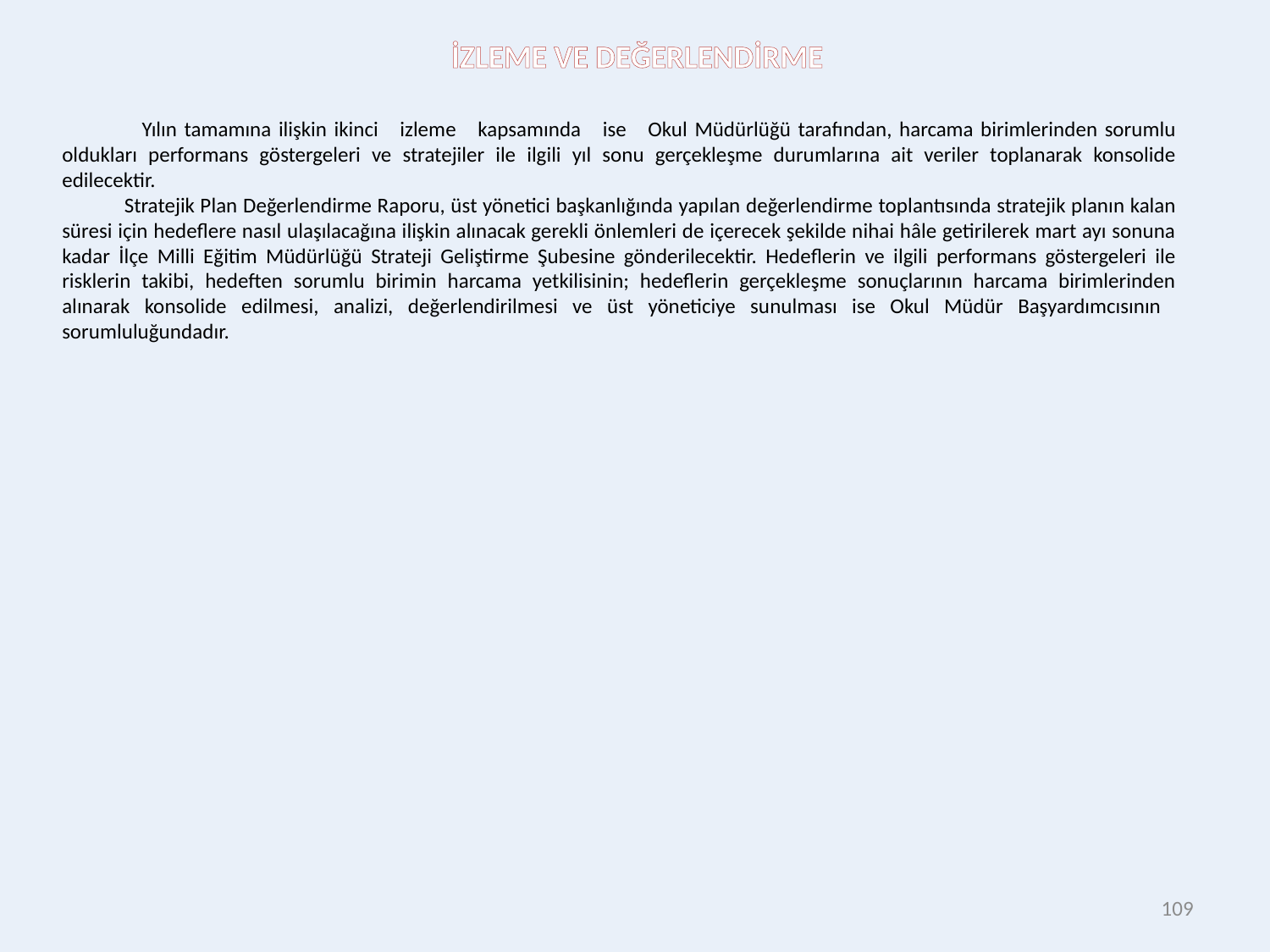

İZLEME VE DEĞERLENDİRME
           Yılın tamamına ilişkin ikinci   izleme   kapsamında   ise   Okul Müdürlüğü tarafından, harcama birimlerinden sorumlu oldukları performans göstergeleri ve stratejiler ile ilgili yıl sonu gerçekleşme durumlarına ait veriler toplanarak konsolide edilecektir.
           Stratejik Plan Değerlendirme Raporu, üst yönetici başkanlığında yapılan değerlendirme toplantısında stratejik planın kalan süresi için hedeflere nasıl ulaşılacağına ilişkin alınacak gerekli önlemleri de içerecek şekilde nihai hâle getirilerek mart ayı sonuna kadar İlçe Milli Eğitim Müdürlüğü Strateji Geliştirme Şubesine gönderilecektir. Hedeflerin ve ilgili performans göstergeleri ile risklerin takibi, hedeften sorumlu birimin harcama yetkilisinin; hedeflerin gerçekleşme sonuçlarının harcama birimlerinden alınarak konsolide edilmesi, analizi, değerlendirilmesi ve üst yöneticiye sunulması ise Okul Müdür Başyardımcısının  sorumluluğundadır.
109